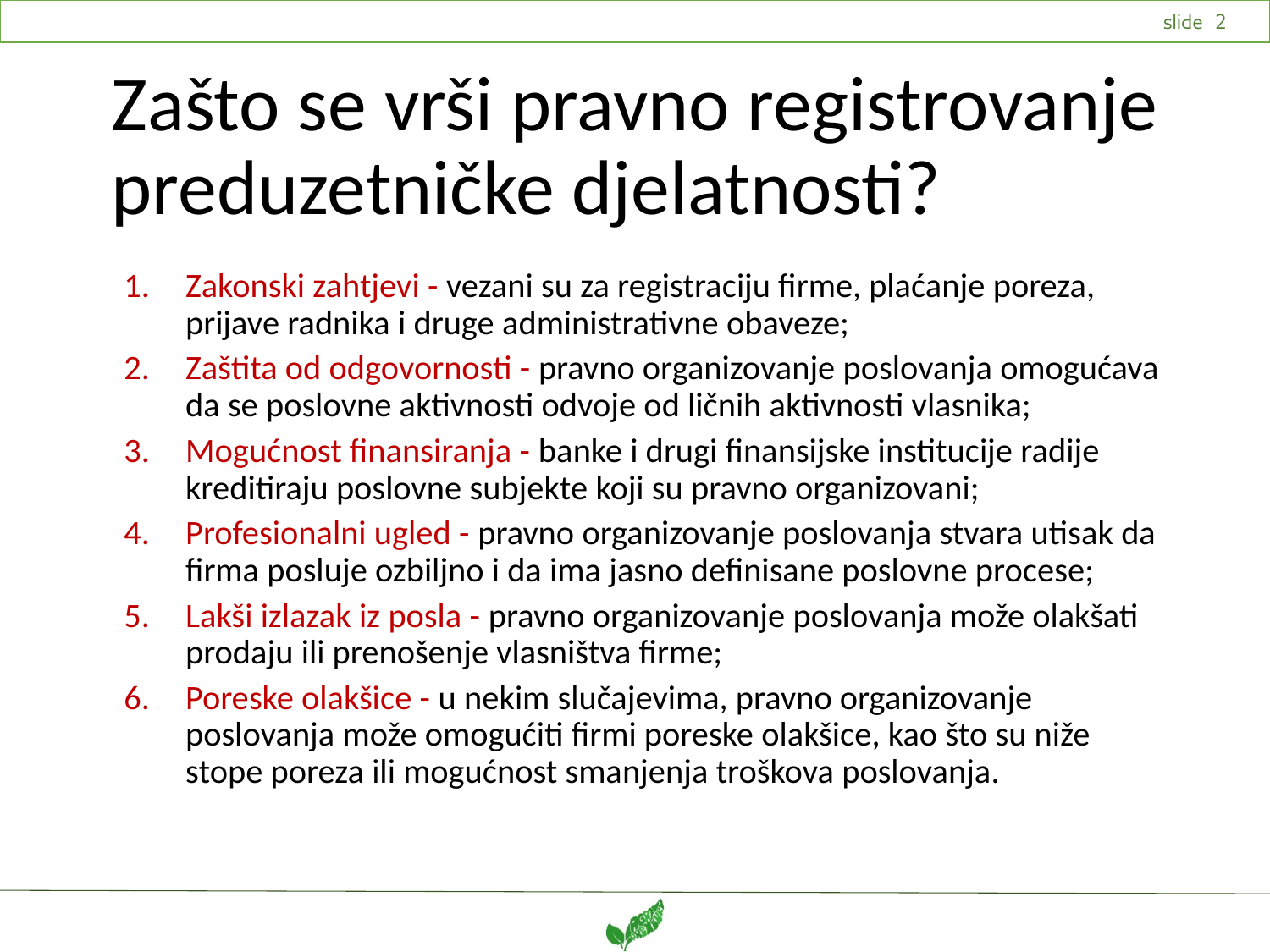

# Zašto se vrši pravno registrovanje preduzetničke djelatnosti?
Zakonski zahtjevi - vezani su za registraciju firme, plaćanje poreza, prijave radnika i druge administrativne obaveze;
Zaštita od odgovornosti - pravno organizovanje poslovanja omogućava da se poslovne aktivnosti odvoje od ličnih aktivnosti vlasnika;
Mogućnost finansiranja - banke i drugi finansijske institucije radije kreditiraju poslovne subjekte koji su pravno organizovani;
Profesionalni ugled - pravno organizovanje poslovanja stvara utisak da firma posluje ozbiljno i da ima jasno definisane poslovne procese;
Lakši izlazak iz posla - pravno organizovanje poslovanja može olakšati prodaju ili prenošenje vlasništva firme;
Poreske olakšice - u nekim slučajevima, pravno organizovanje poslovanja može omogućiti firmi poreske olakšice, kao što su niže stope poreza ili mogućnost smanjenja troškova poslovanja.